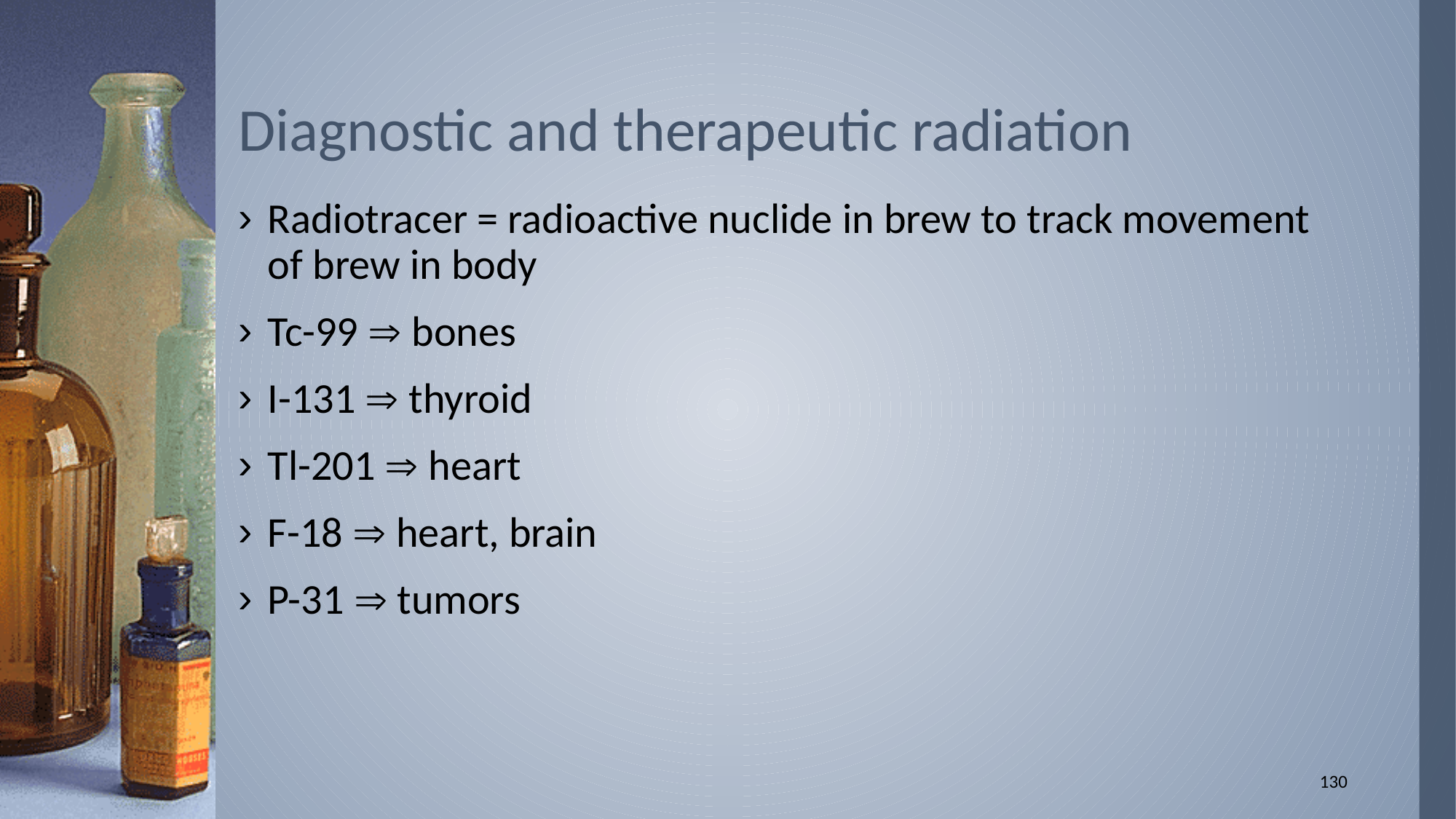

# Diagnostic and therapeutic radiation
Radiotracer = radioactive nuclide in brew to track movement of brew in body
Tc-99 ⇒ bones
I-131 ⇒ thyroid
Tl-201 ⇒ heart
F-18 ⇒ heart, brain
P-31 ⇒ tumors
130